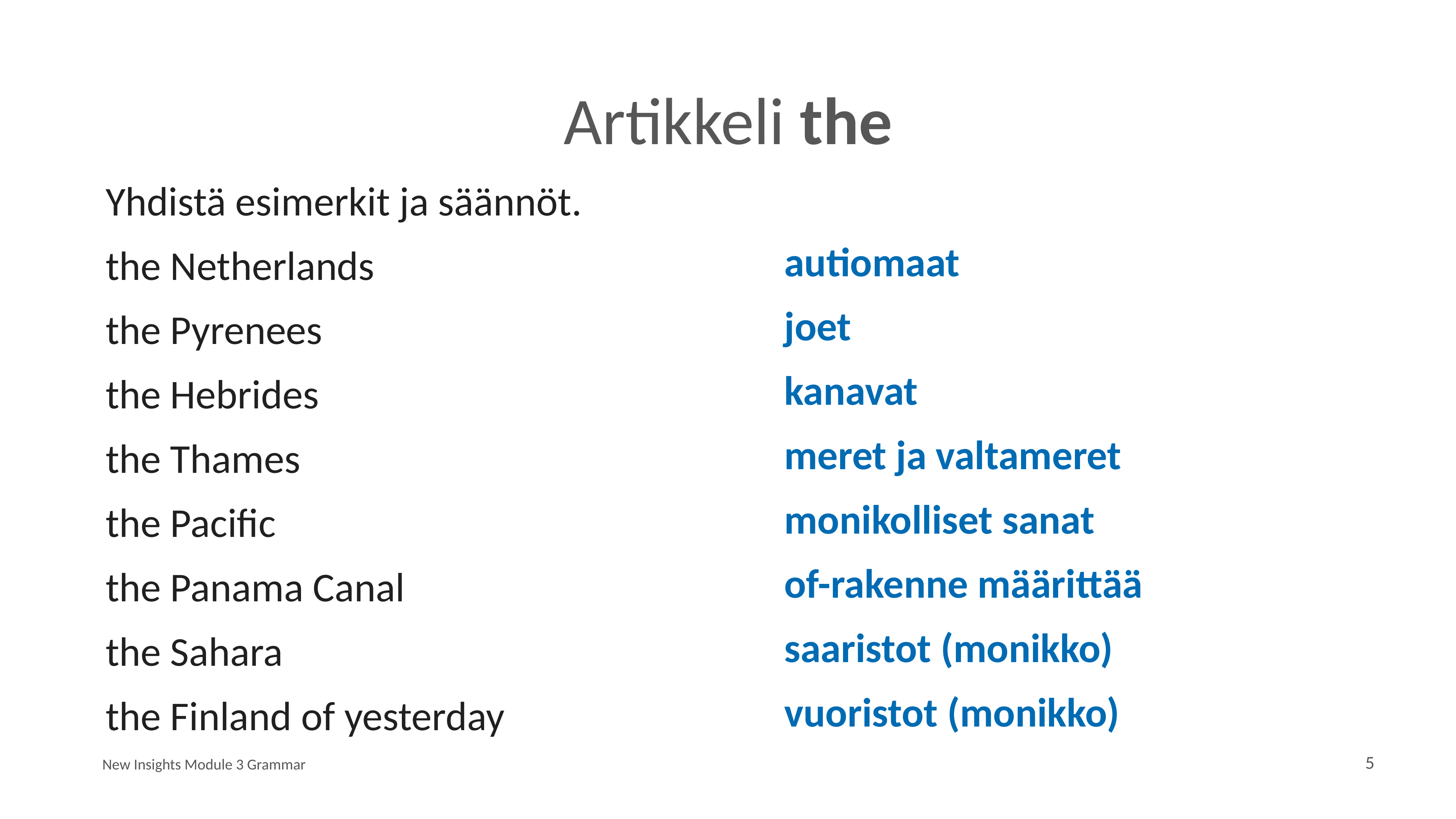

# Artikkeli the

autiomaat
joet
kanavat
meret ja valtameret
monikolliset sanat
of-rakenne määrittää
saaristot (monikko)
vuoristot (monikko)
Yhdistä esimerkit ja säännöt.
the Netherlands
the Pyrenees
the Hebrides
the Thames
the Pacific
the Panama Canal
the Sahara
the Finland of yesterday
New Insights Module 3 Grammar
5